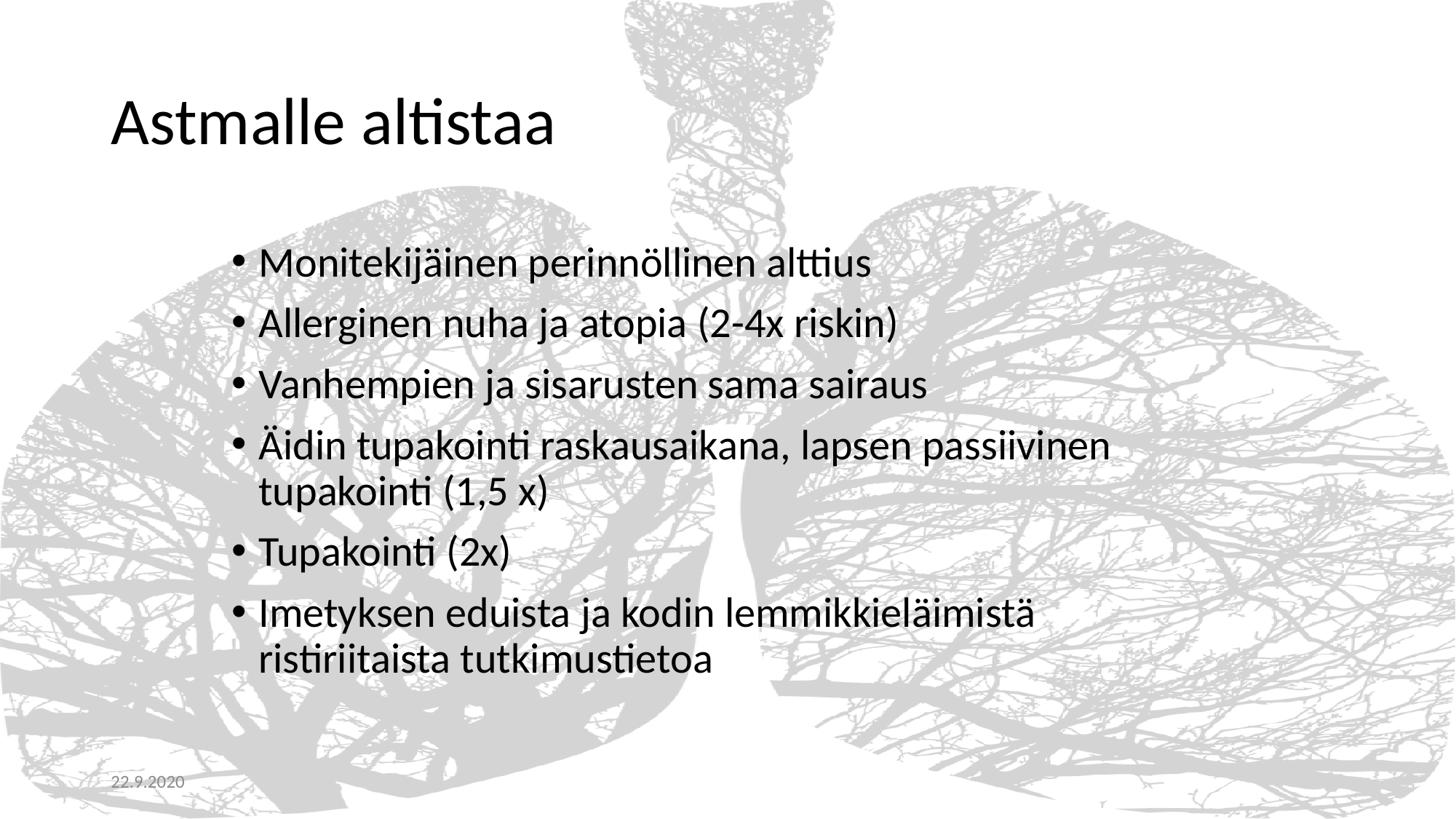

# Astmalle altistaa

Monitekijäinen perinnöllinen alttius
Allerginen nuha ja atopia (2-4x riskin)
Vanhempien ja sisarusten sama sairaus
Äidin tupakointi raskausaikana, lapsen passiivinen tupakointi (1,5 x)
Tupakointi (2x)
Imetyksen eduista ja kodin lemmikkieläimistä ristiriitaista tutkimustietoa
22.9.2020